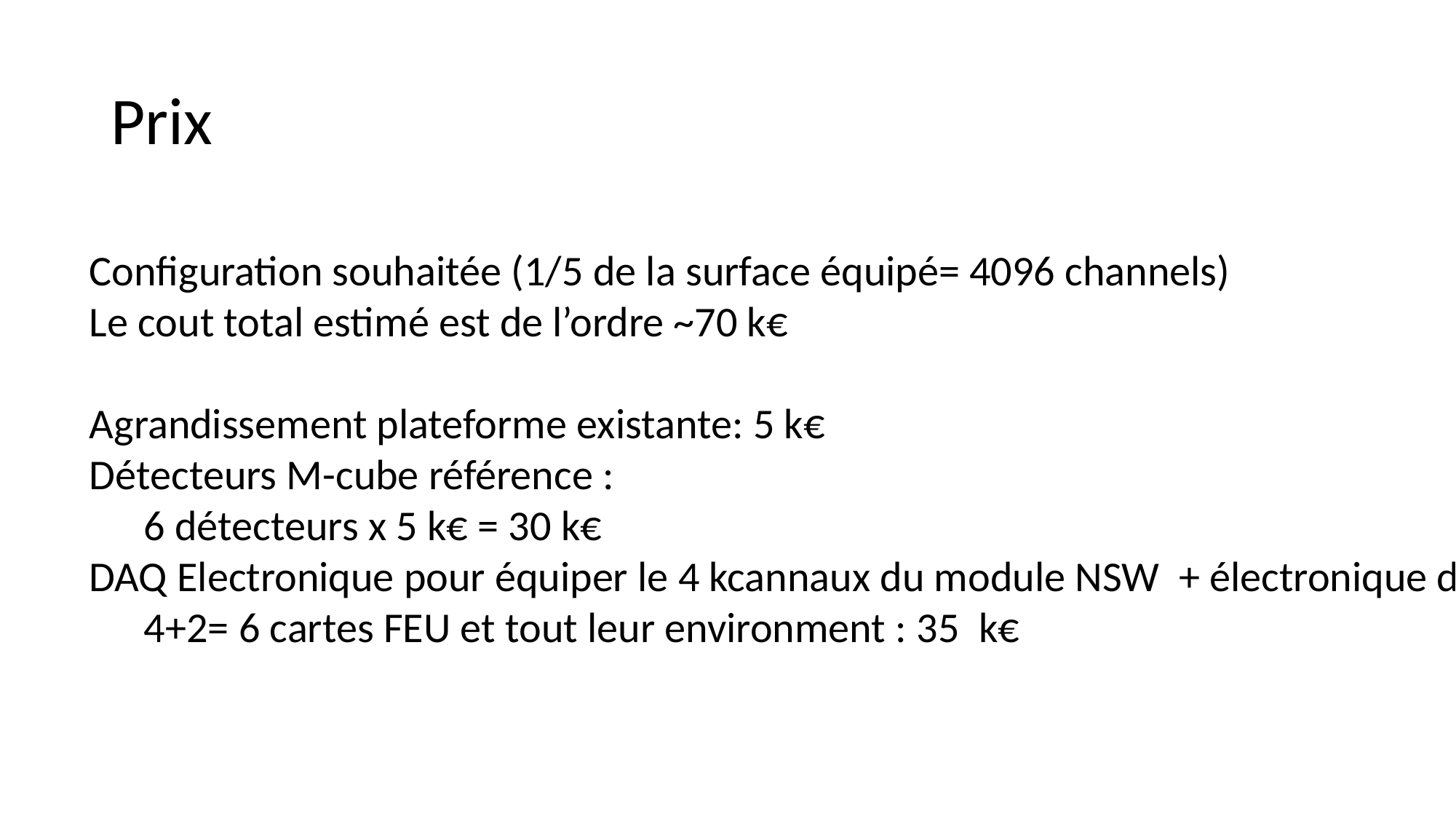

# Prix
Configuration souhaitée (1/5 de la surface équipé= 4096 channels)
Le cout total estimé est de l’ordre ~70 k€

Agrandissement plateforme existante: 5 k€
Détecteurs M-cube référence :
6 détecteurs x 5 k€ = 30 k€
DAQ Electronique pour équiper le 4 kcannaux du module NSW  + électronique détecteurs M-cube:
4+2= 6 cartes FEU et tout leur environment : 35  k€